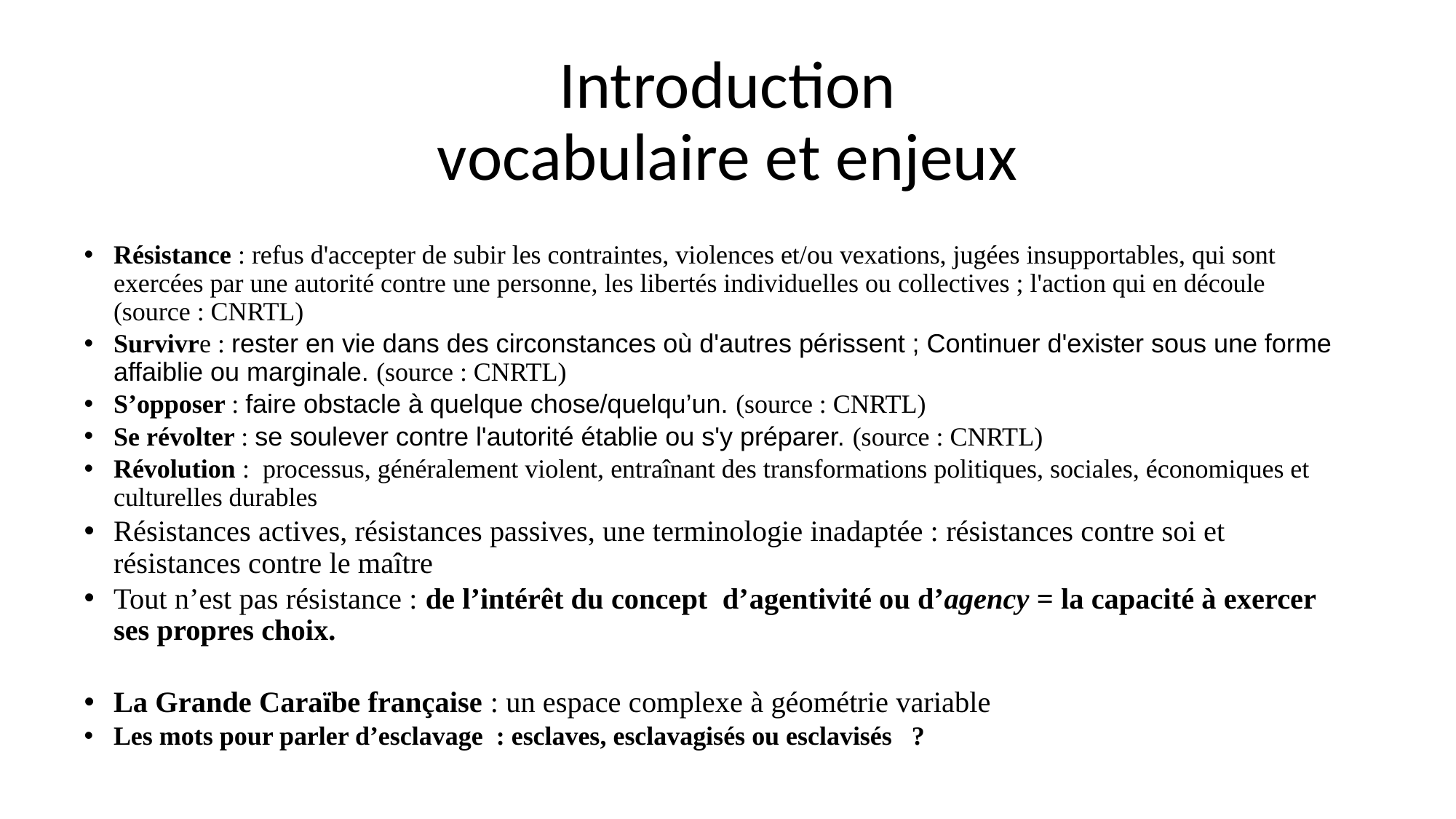

# Introduction vocabulaire et enjeux

Résistance : refus d'accepter de subir les contraintes, violences et/ou vexations, jugées insupportables, qui sont exercées par une autorité contre une personne, les libertés individuelles ou collectives ; l'action qui en découle (source : CNRTL)
Survivre : rester en vie dans des circonstances où d'autres périssent ; Continuer d'exister sous une forme affaiblie ou marginale. (source : CNRTL)
S’opposer : faire obstacle à quelque chose/quelqu’un. (source : CNRTL)
Se révolter : se soulever contre l'autorité établie ou s'y préparer. (source : CNRTL)
Révolution :  processus, généralement violent, entraînant des transformations politiques, sociales, économiques et culturelles durables
Résistances actives, résistances passives, une terminologie inadaptée : résistances contre soi et résistances contre le maître
Tout n’est pas résistance : de l’intérêt du concept  d’agentivité ou d’agency = la capacité à exercer ses propres choix.

La Grande Caraïbe française : un espace complexe à géométrie variable
Les mots pour parler d’esclavage  : esclaves, esclavagisés ou esclavisés   ?